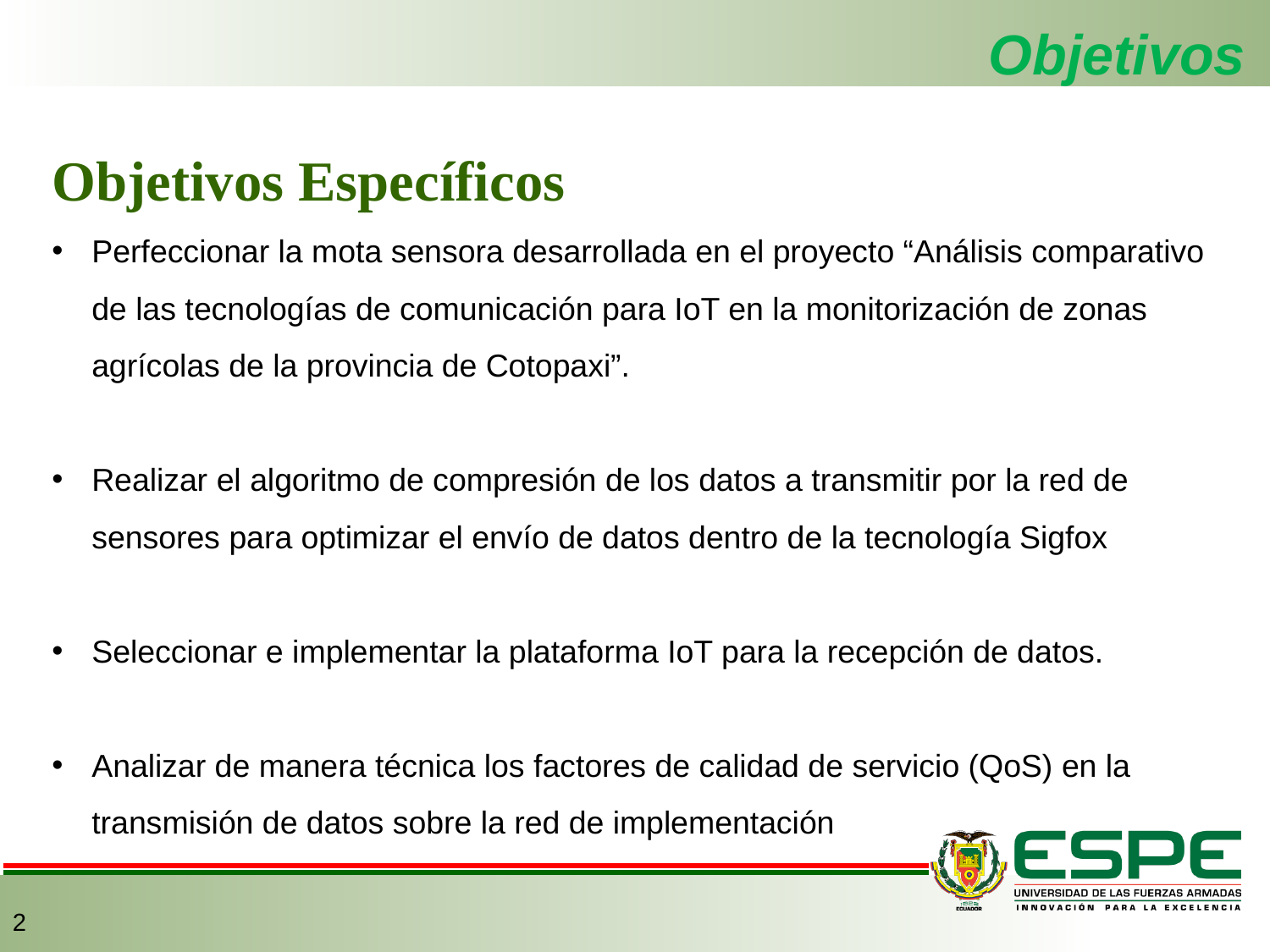

# Objetivos
Objetivos Específicos
Perfeccionar la mota sensora desarrollada en el proyecto “Análisis comparativo de las tecnologías de comunicación para IoT en la monitorización de zonas agrícolas de la provincia de Cotopaxi”.

Realizar el algoritmo de compresión de los datos a transmitir por la red de sensores para optimizar el envío de datos dentro de la tecnología Sigfox

Seleccionar e implementar la plataforma IoT para la recepción de datos.

Analizar de manera técnica los factores de calidad de servicio (QoS) en la transmisión de datos sobre la red de implementación
2